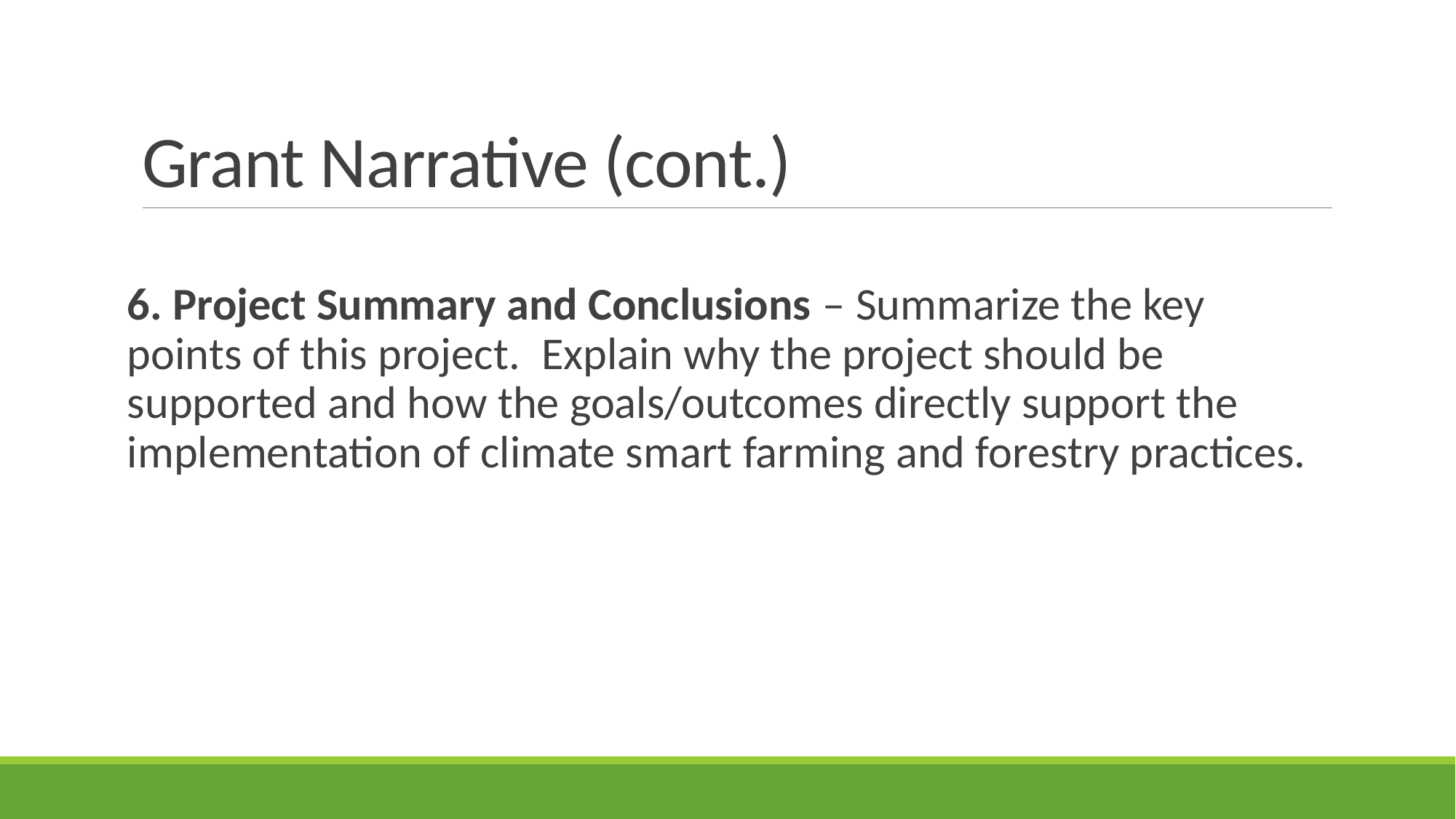

# Grant Narrative (cont.)
6. Project Summary and Conclusions – Summarize the key points of this project.  Explain why the project should be supported and how the goals/outcomes directly support the implementation of climate smart farming and forestry practices.